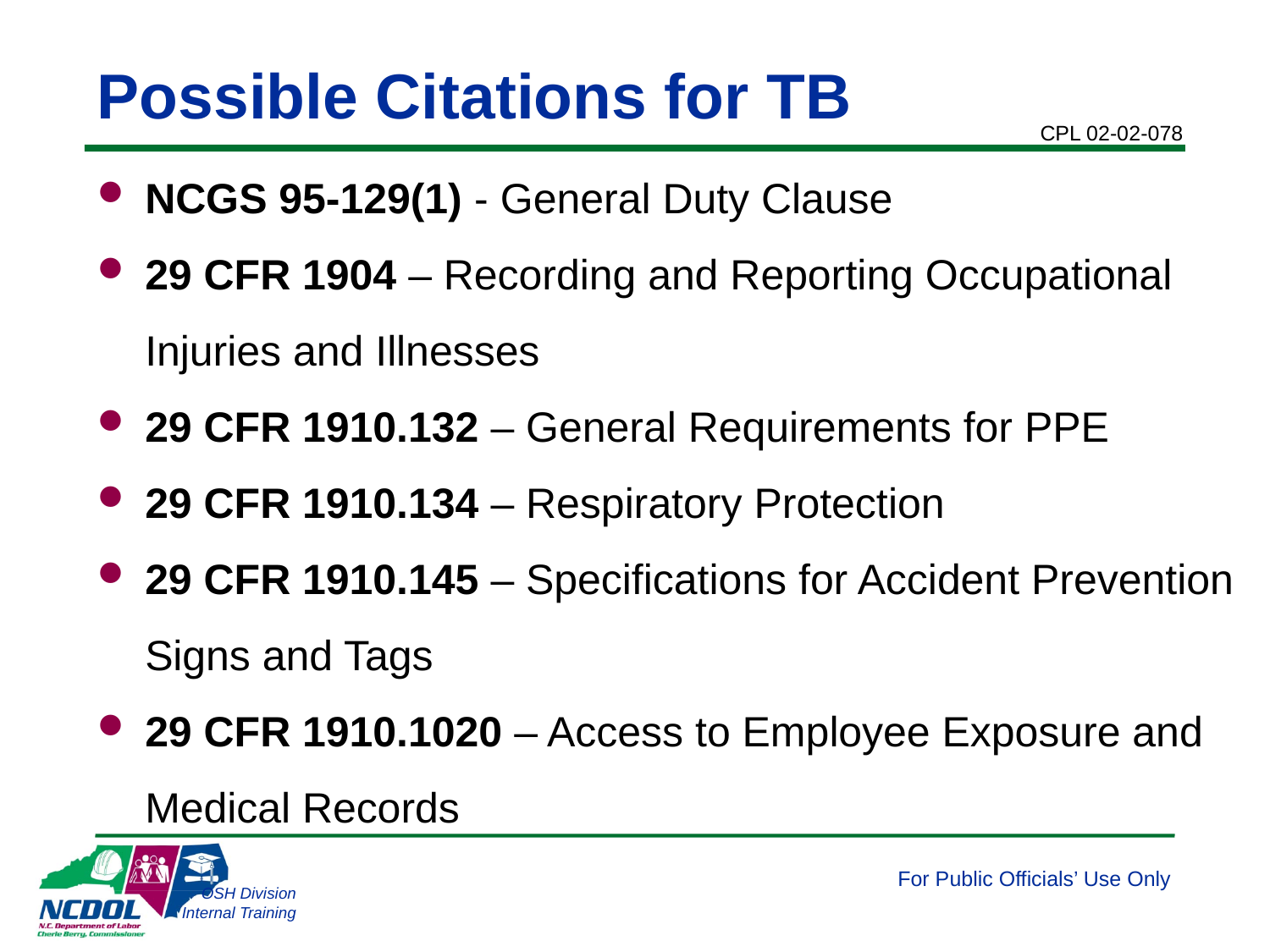

Possible Citations for TB
CPL 02-02-078
NCGS 95-129(1) - General Duty Clause
29 CFR 1904 – Recording and Reporting Occupational Injuries and Illnesses
29 CFR 1910.132 – General Requirements for PPE
29 CFR 1910.134 – Respiratory Protection
29 CFR 1910.145 – Specifications for Accident Prevention Signs and Tags
29 CFR 1910.1020 – Access to Employee Exposure and Medical Records